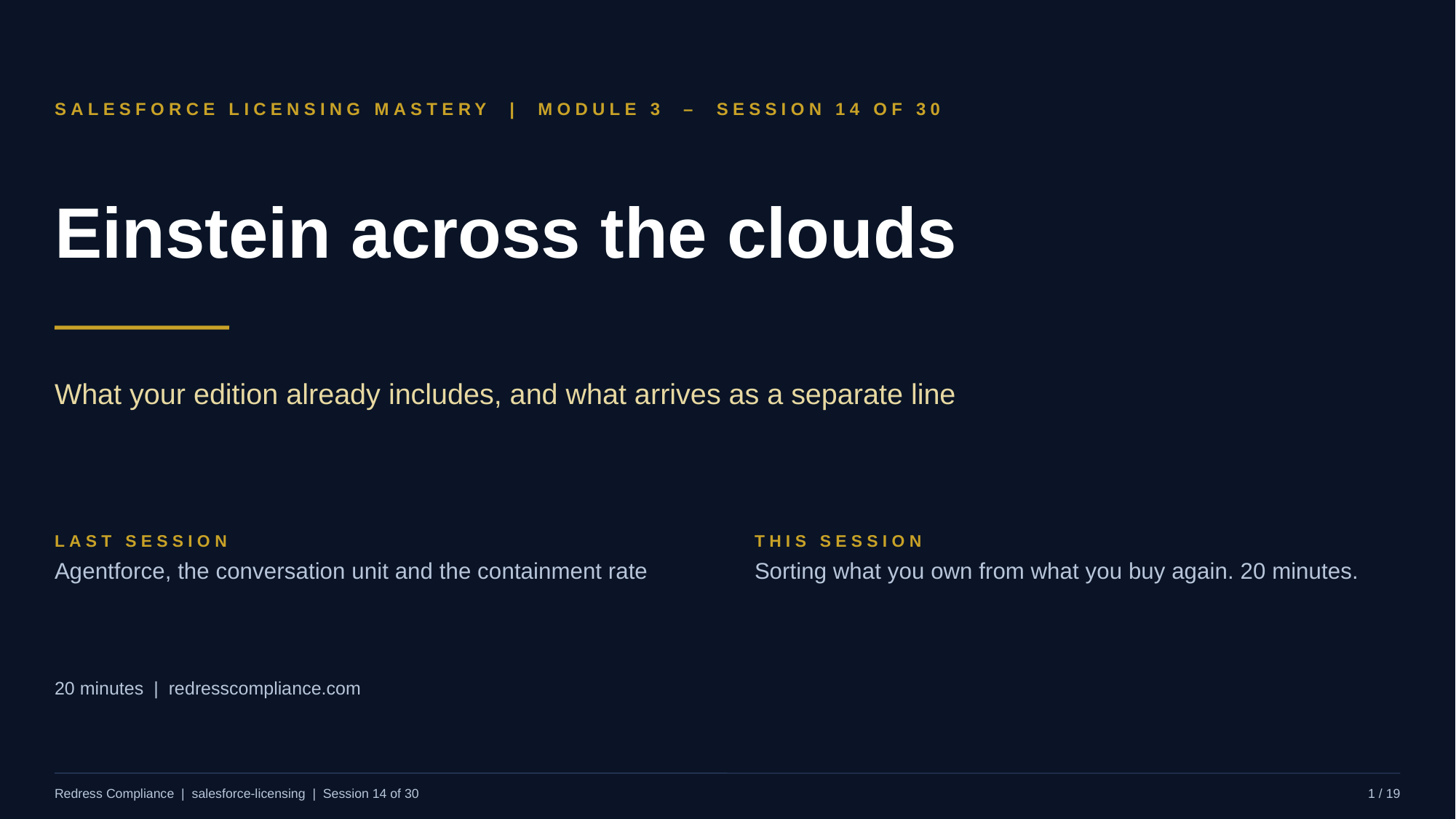

SALESFORCE LICENSING MASTERY  |  MODULE 3  –  SESSION 14 OF 30
Einstein across the clouds

What your edition already includes, and what arrives as a separate line
LAST SESSION
Agentforce, the conversation unit and the containment rate
THIS SESSION
Sorting what you own from what you buy again. 20 minutes.
20 minutes  |  redresscompliance.com

Redress Compliance  |  salesforce-licensing  |  Session 14 of 30
1 / 19